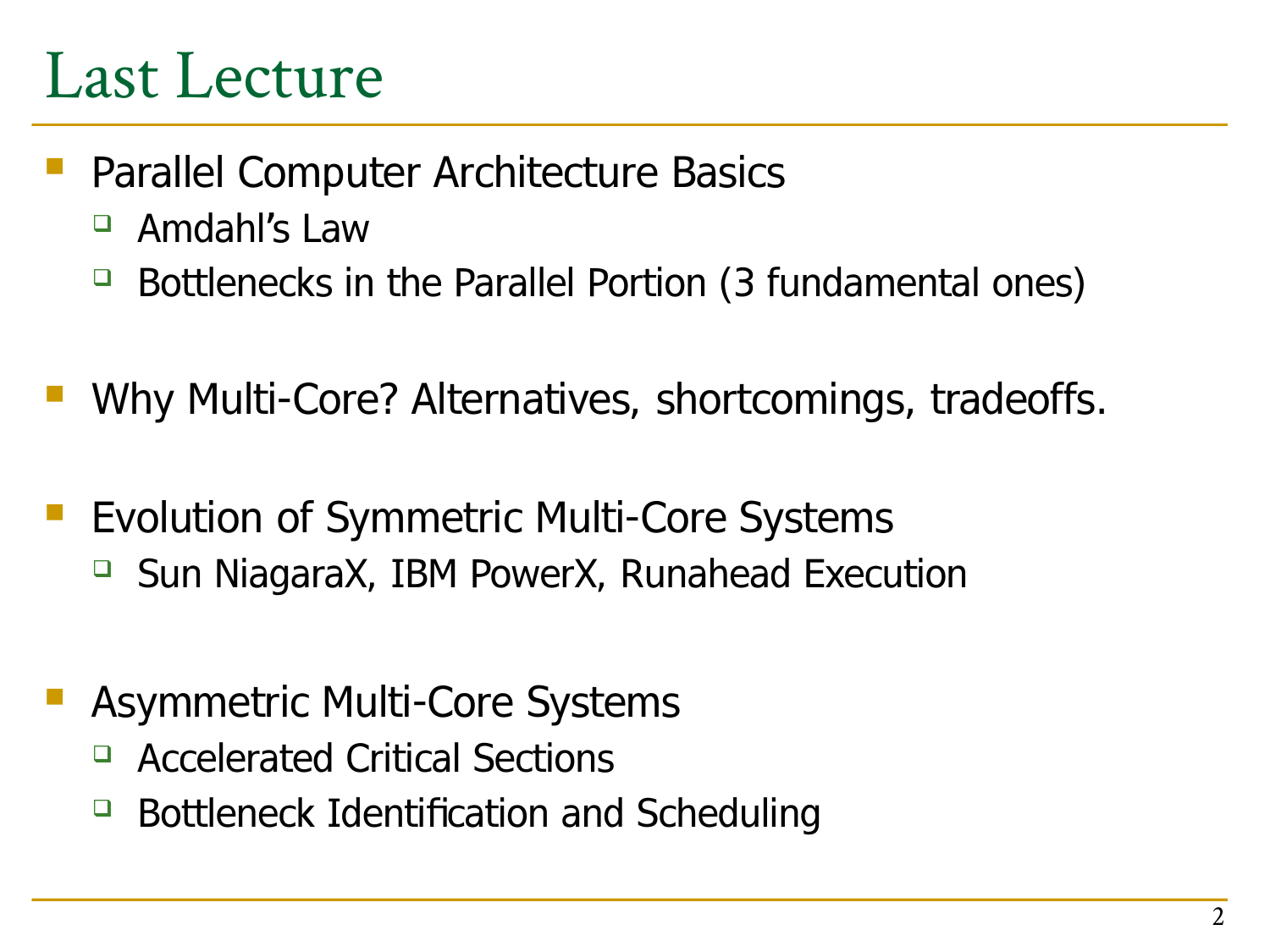

# Last Lecture
Parallel Computer Architecture Basics
Amdahl’s Law
Bottlenecks in the Parallel Portion (3 fundamental ones)

Why Multi-Core? Alternatives, shortcomings, tradeoffs.

Evolution of Symmetric Multi-Core Systems
Sun NiagaraX, IBM PowerX, Runahead Execution

Asymmetric Multi-Core Systems
Accelerated Critical Sections
Bottleneck Identification and Scheduling
2